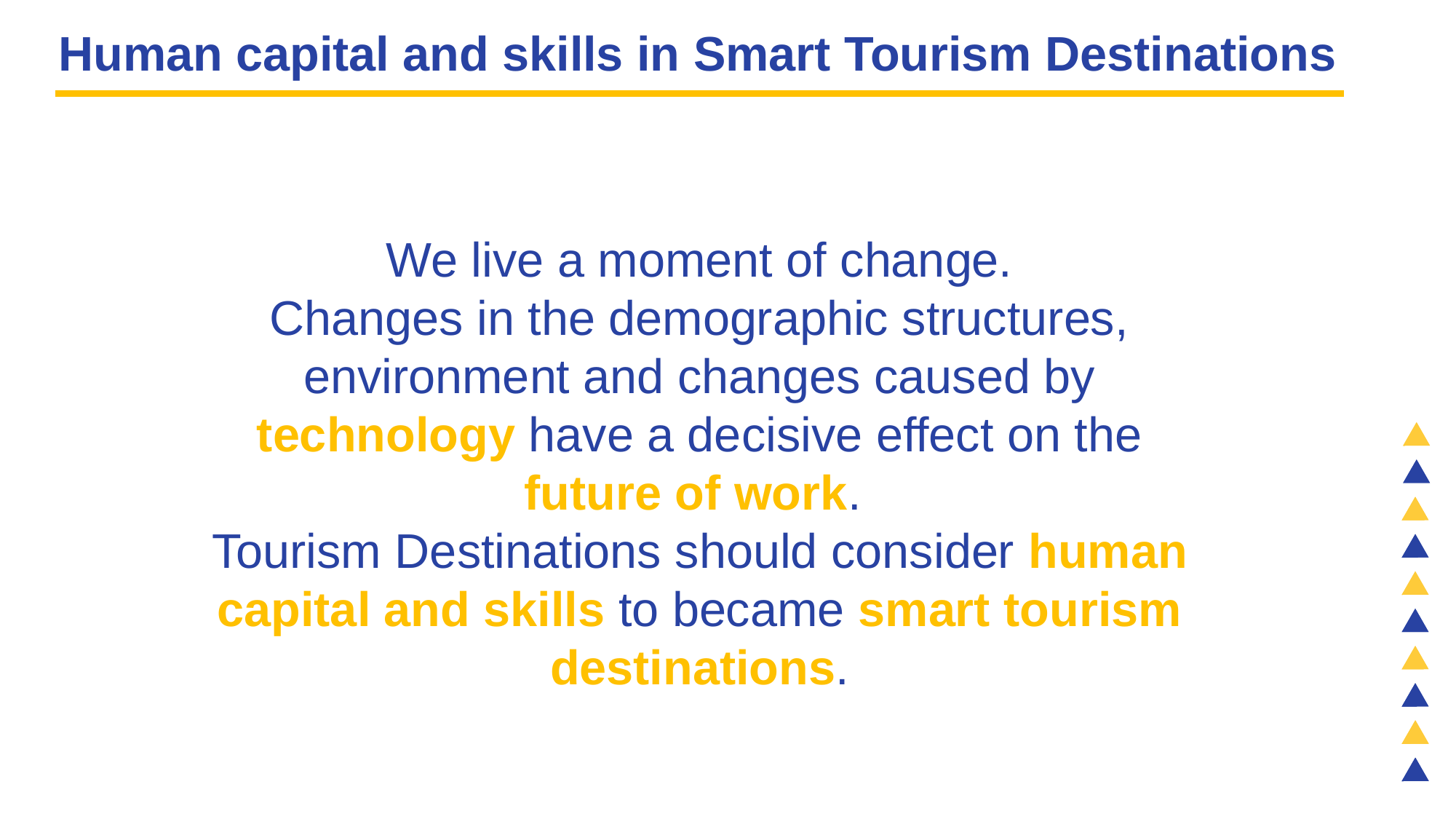

Human capital and skills in Smart Tourism Destinations

We live a moment of change.
Changes in the demographic structures, environment and changes caused by technology have a decisive effect on the future of work.
Tourism Destinations should consider human capital and skills to became smart tourism destinations.